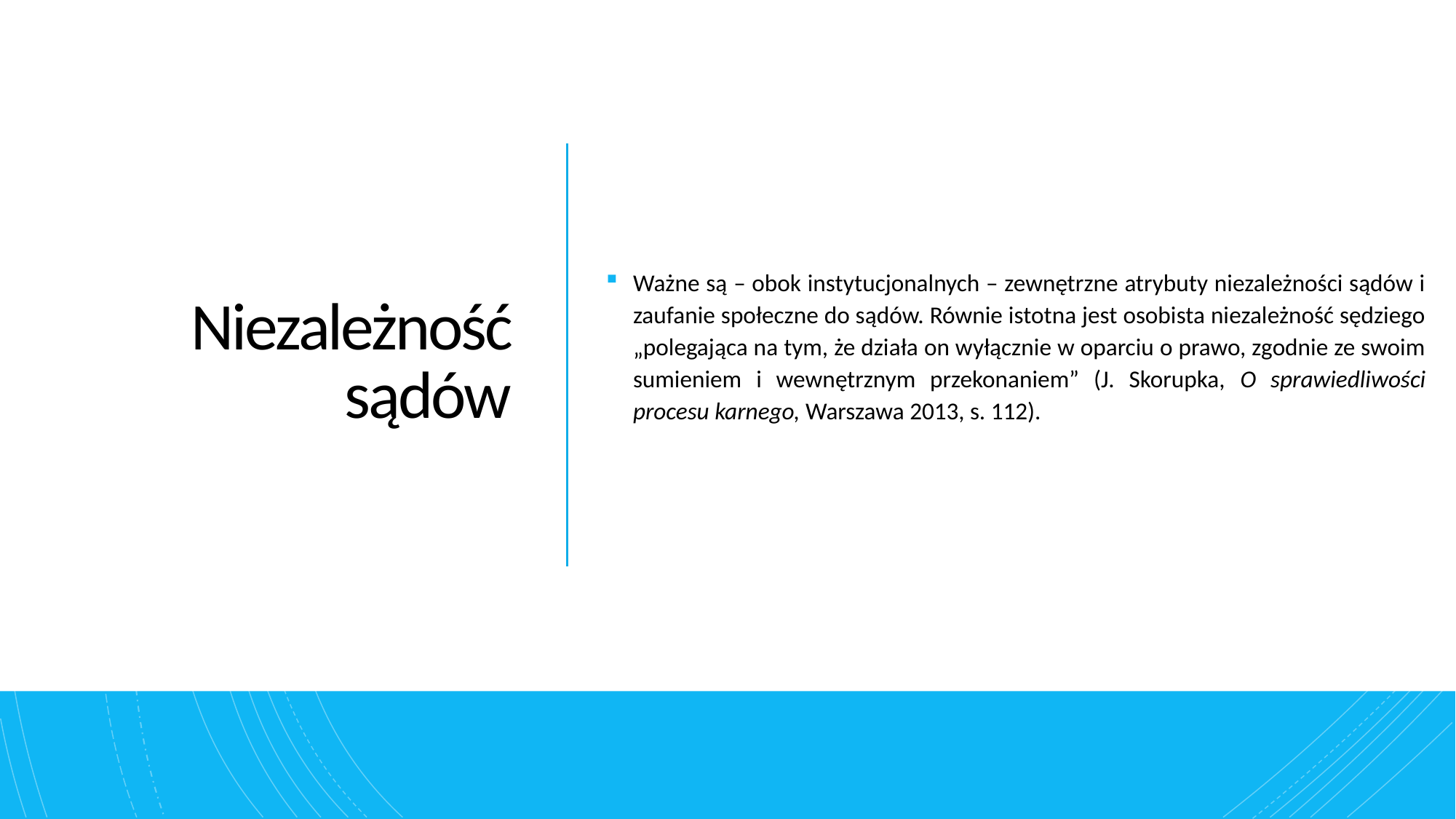

Ważne są – obok instytucjonalnych – zewnętrzne atrybuty niezależności sądów i zaufanie społeczne do sądów. Równie istotna jest osobista niezależność sędziego „polegająca na tym, że działa on wyłącznie w oparciu o prawo, zgodnie ze swoim sumieniem i wewnętrznym przekonaniem” (J. Skorupka, O sprawiedliwości procesu karnego, Warszawa 2013, s. 112).
# Niezależność sądów